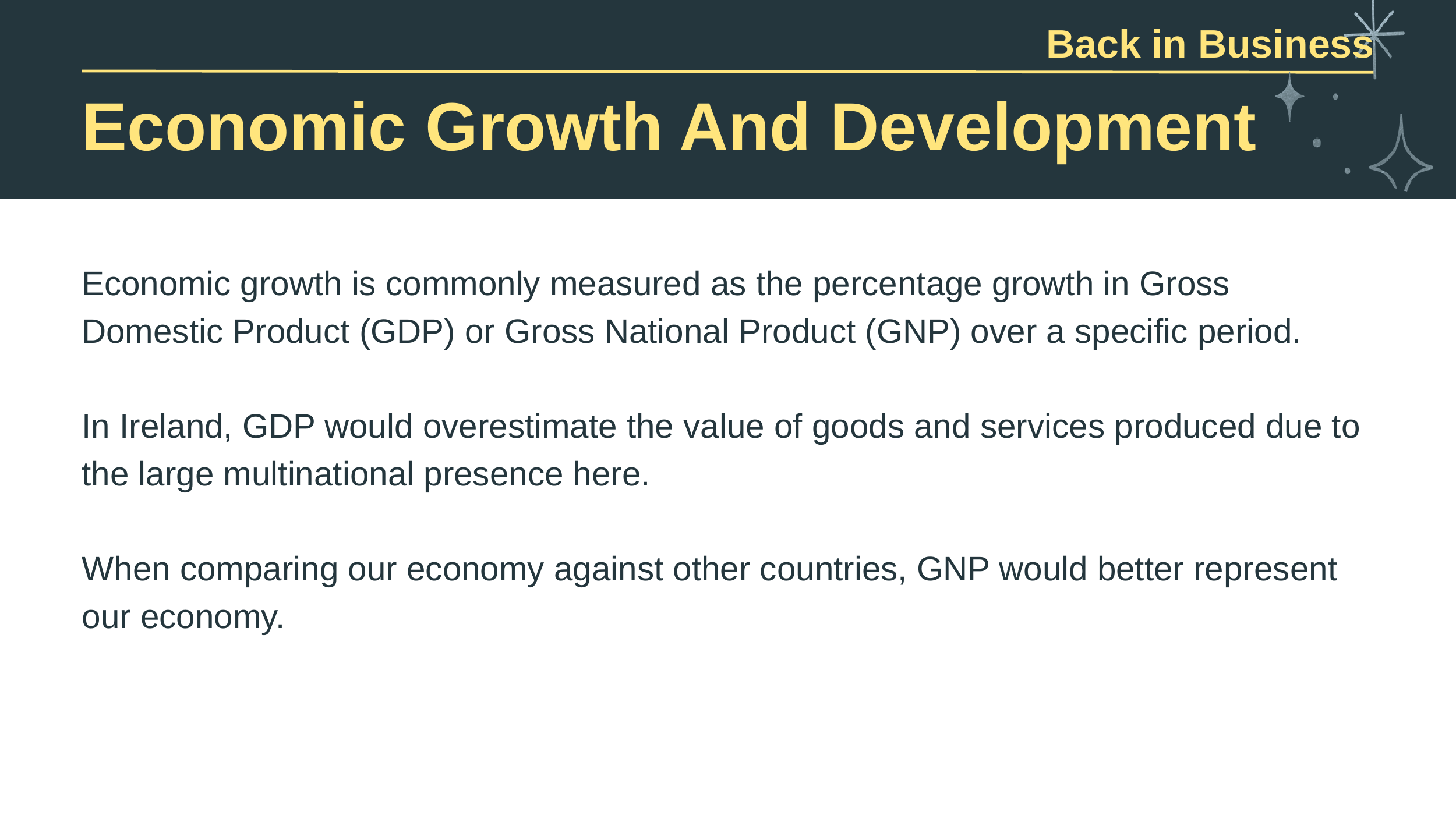

Back in Business
Economic Growth And Development

Economic growth is commonly measured as the percentage growth in Gross Domestic Product (GDP) or Gross National Product (GNP) over a specific period.

In Ireland, GDP would overestimate the value of goods and services produced due to the large multinational presence here.

When comparing our economy against other countries, GNP would better represent our economy.